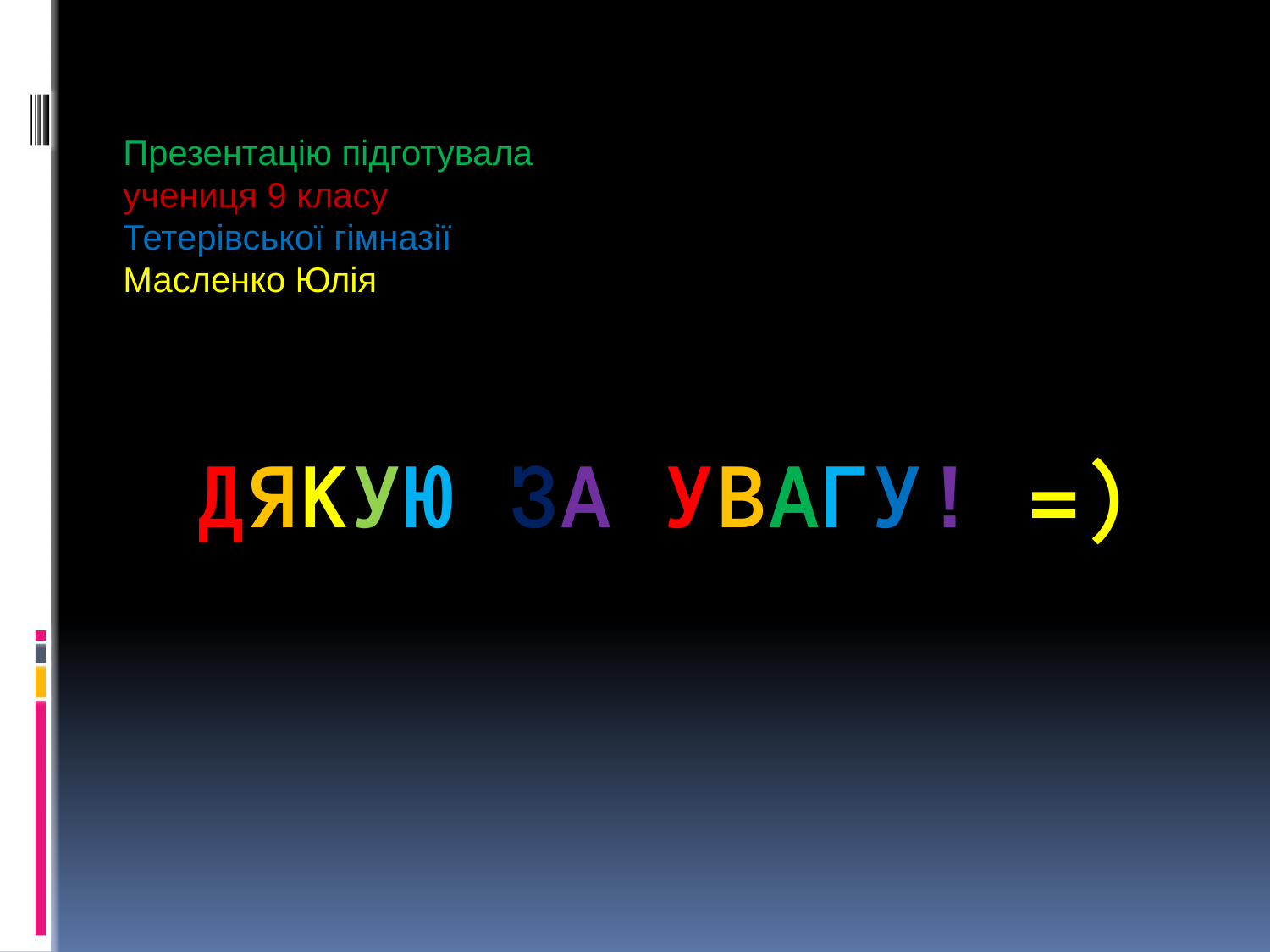

Презентацію підготувала
учениця 9 класу
Тетерівської гімназії
Масленко Юлія
# Дякую за увагу! =)